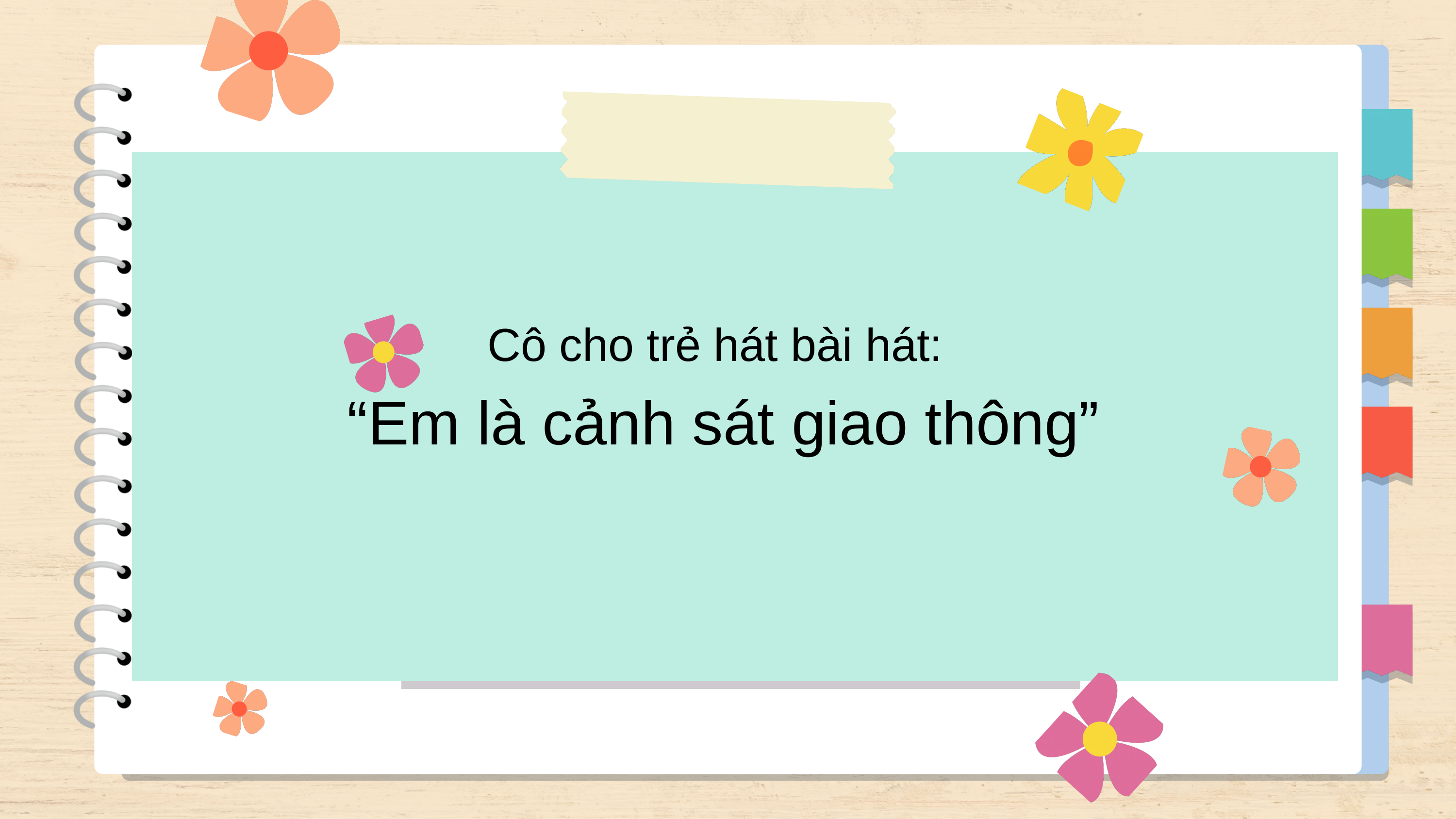

Cô cho trẻ hát bài hát:
 “Em là cảnh sát giao thông”